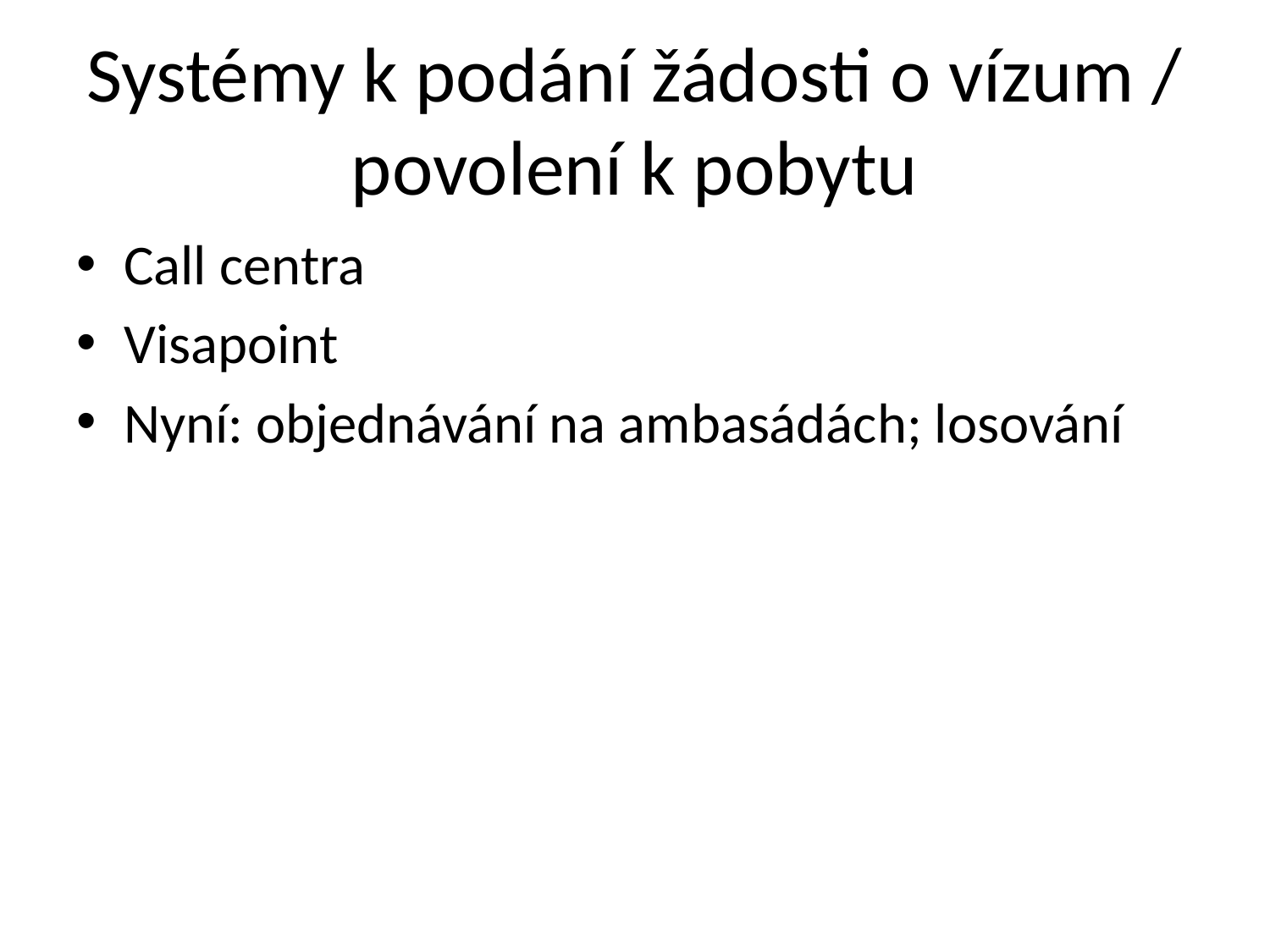

# Systémy k podání žádosti o vízum / povolení k pobytu
Call centra
Visapoint
Nyní: objednávání na ambasádách; losování